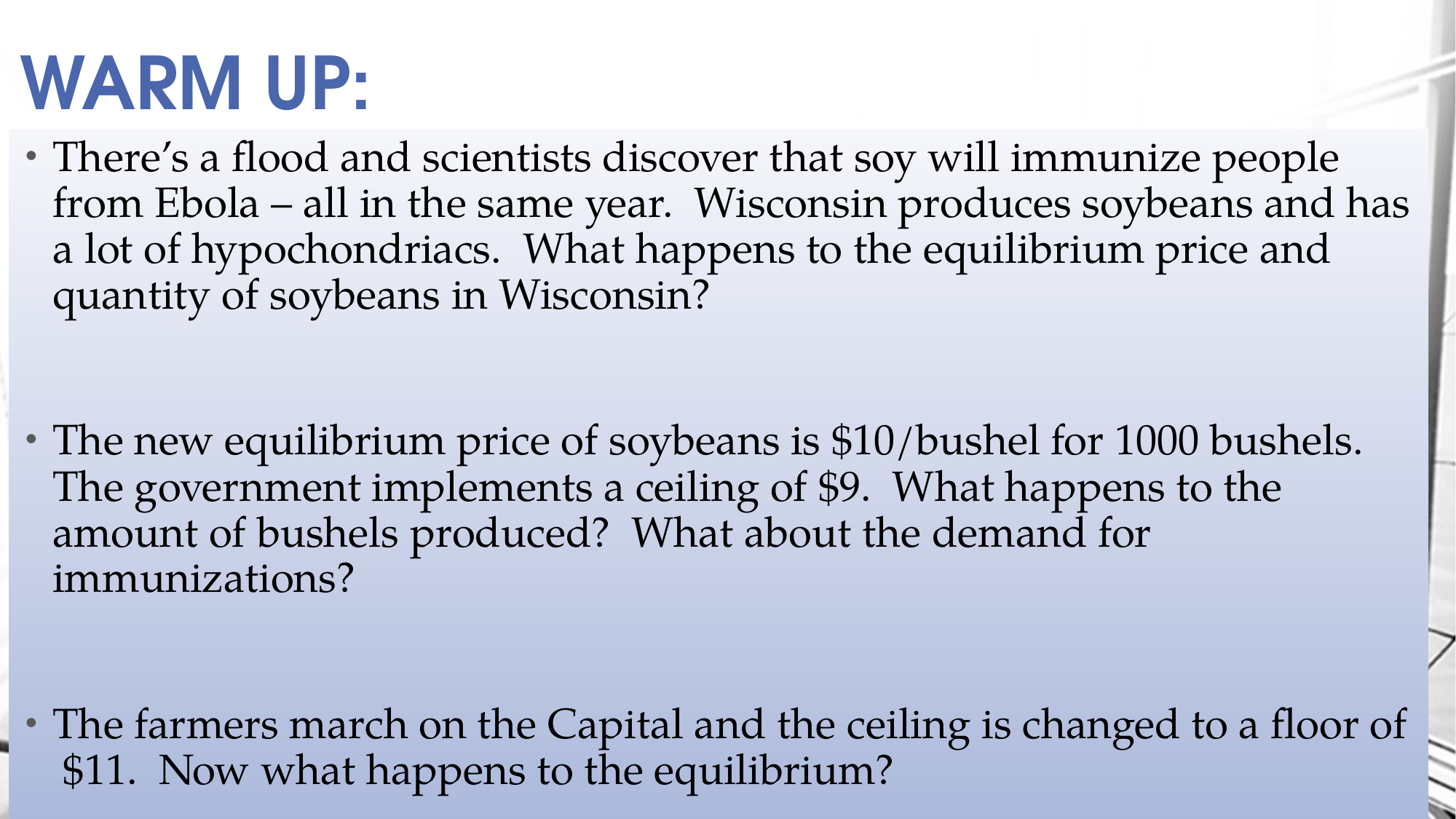

# WARM UP:
There’s a flood and scientists discover that soy will immunize people from Ebola – all in the same year.  Wisconsin produces soybeans and has a lot of hypochondriacs.  What happens to the equilibrium price and quantity of soybeans in Wisconsin?

The new equilibrium price of soybeans is $10/bushel for 1000 bushels.  The government implements a ceiling of $9.  What happens to the amount of bushels produced?  What about the demand for immunizations?

The farmers march on the Capital and the ceiling is changed to a floor of  $11.  Now what happens to the equilibrium?